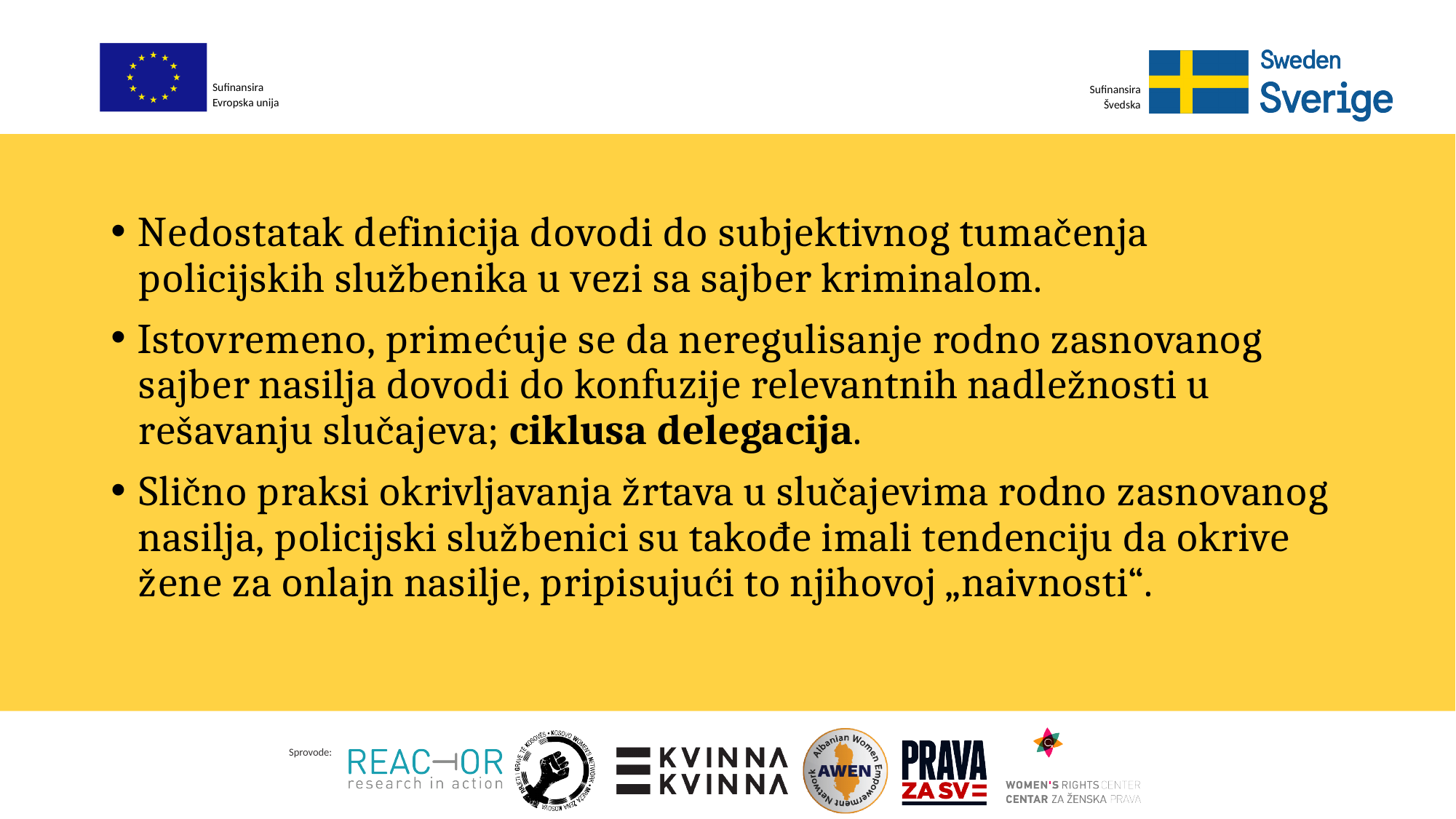

Nedostatak definicija dovodi do subjektivnog tumačenja policijskih službenika u vezi sa sajber kriminalom​.
Istovremeno, primećuje se da neregulisanje rodno zasnovanog sajber nasilja dovodi do konfuzije relevantnih nadležnosti u rešavanju slučajeva; ciklusa delegacija.
Slično praksi okrivljavanja žrtava u slučajevima rodno zasnovanog nasilja, policijski službenici su takođe imali tendenciju da okrive žene za onlajn nasilje, pripisujući to njihovoj „naivnosti“.